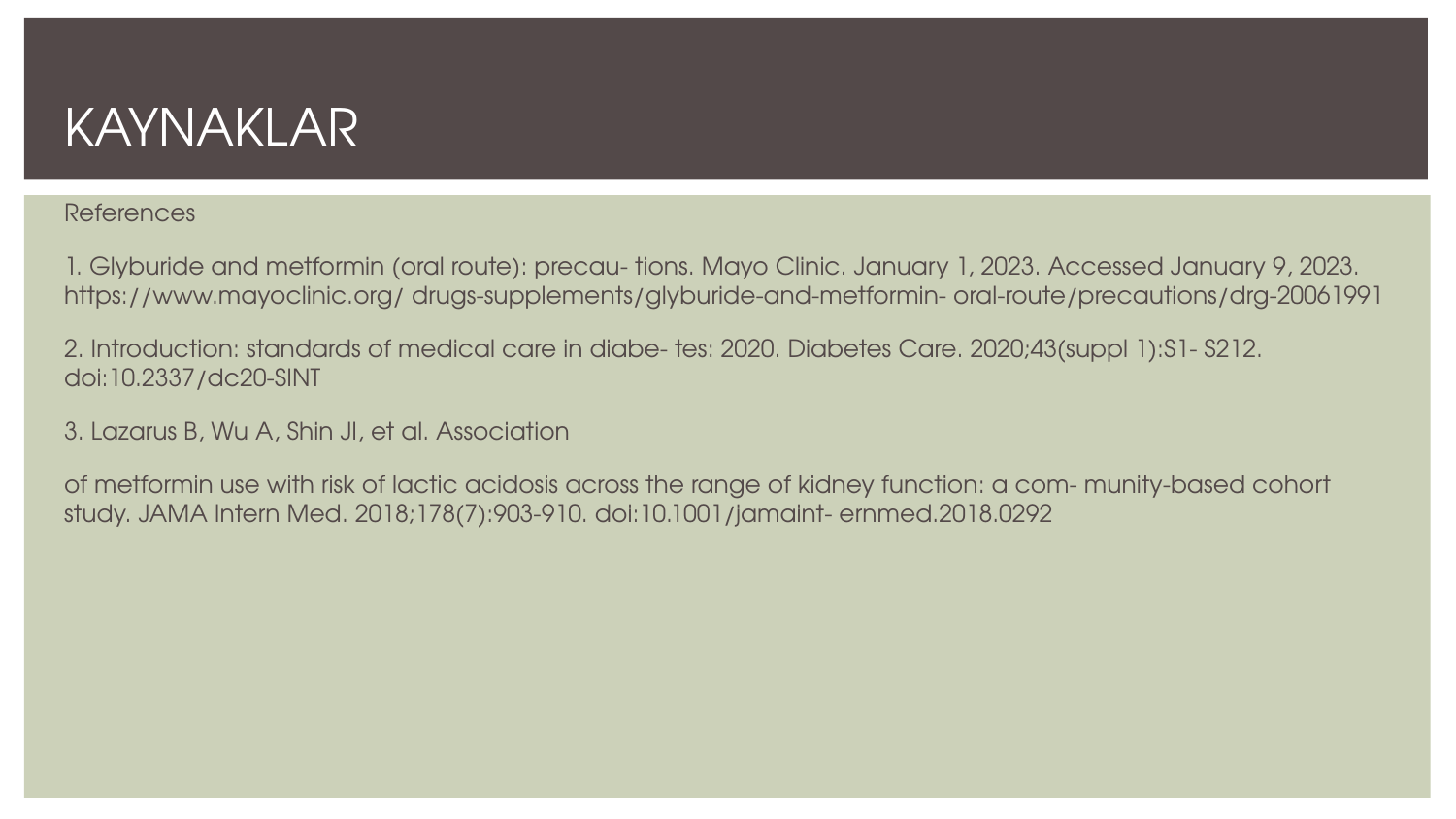

# KAYNAKLAR
References
1. Glyburide and metformin (oral route): precau- tions. Mayo Clinic. January 1, 2023. Accessed January 9, 2023. https://www.mayoclinic.org/ drugs-supplements/glyburide-and-metformin- oral-route/precautions/drg-20061991
2. Introduction: standards of medical care in diabe- tes: 2020. Diabetes Care. 2020;43(suppl 1):S1- S212. doi:10.2337/dc20-SINT
3. Lazarus B, Wu A, Shin JI, et al. Association
of metformin use with risk of lactic acidosis across the range of kidney function: a com- munity-based cohort study. JAMA Intern Med. 2018;178(7):903-910. doi:10.1001/jamaint- ernmed.2018.0292